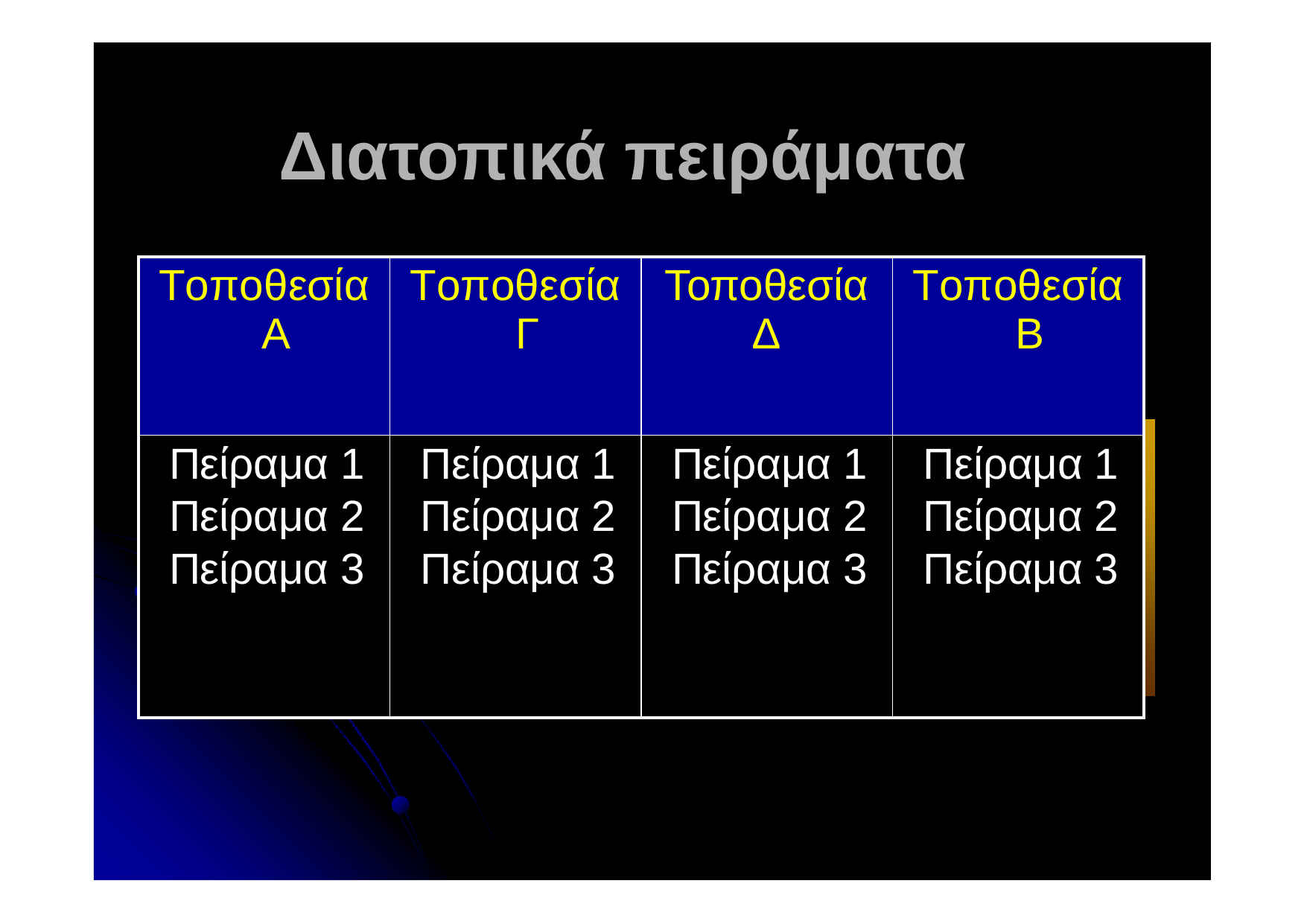

# Διατοπικά πειράματα
| Τοποθεσία Α | Τοποθεσία Γ | Τοποθεσία ∆ | Τοποθεσία Β |
| --- | --- | --- | --- |
| Πείραμα 1 Πείραμα 2 Πείραμα 3 | Πείραμα 1 Πείραμα 2 Πείραμα 3 | Πείραμα 1 Πείραμα 2 Πείραμα 3 | Πείραμα 1 Πείραμα 2 Πείραμα 3 |